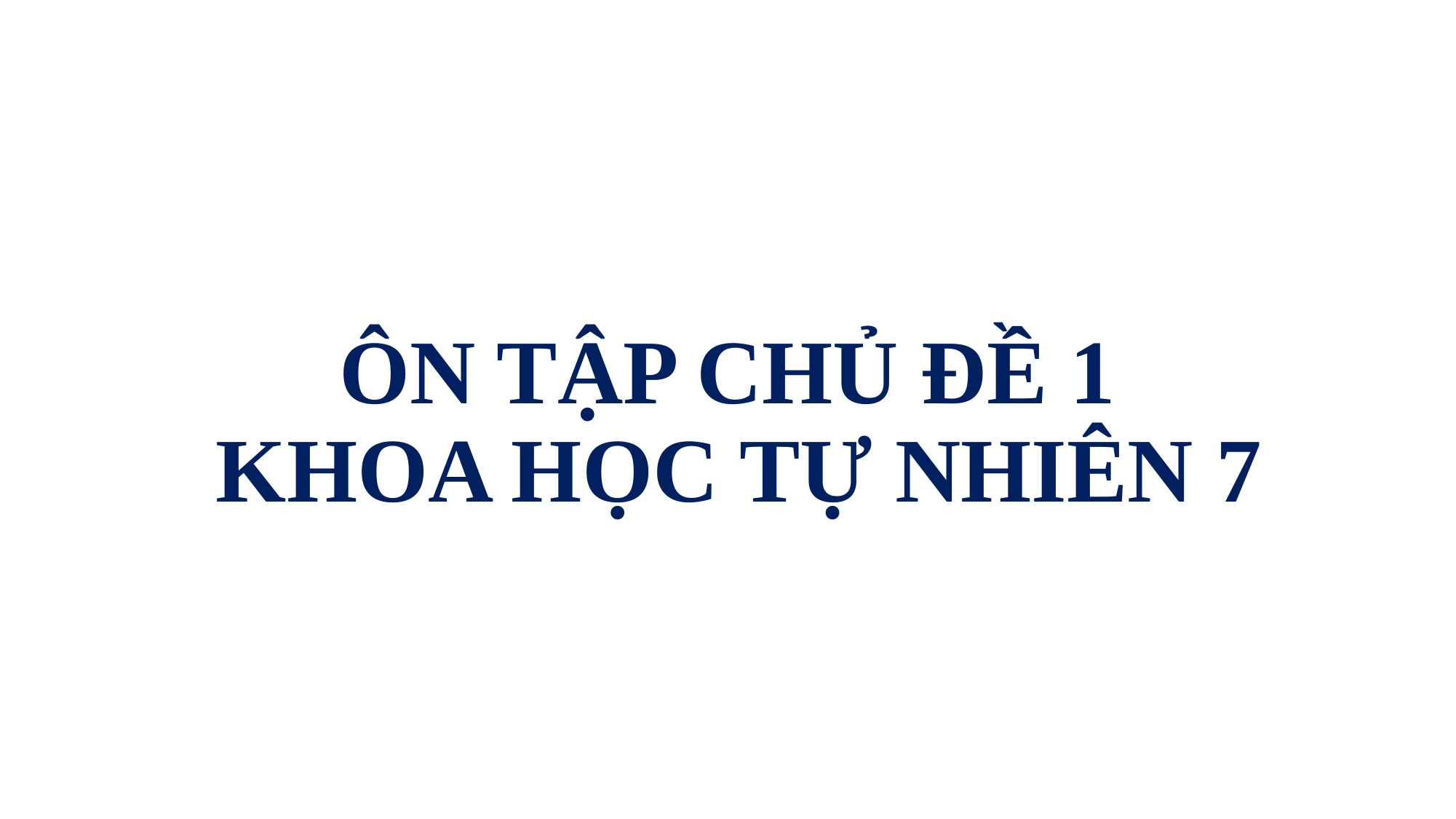

# ÔN TẬP CHỦ ĐỀ 1 KHOA HỌC TỰ NHIÊN 7